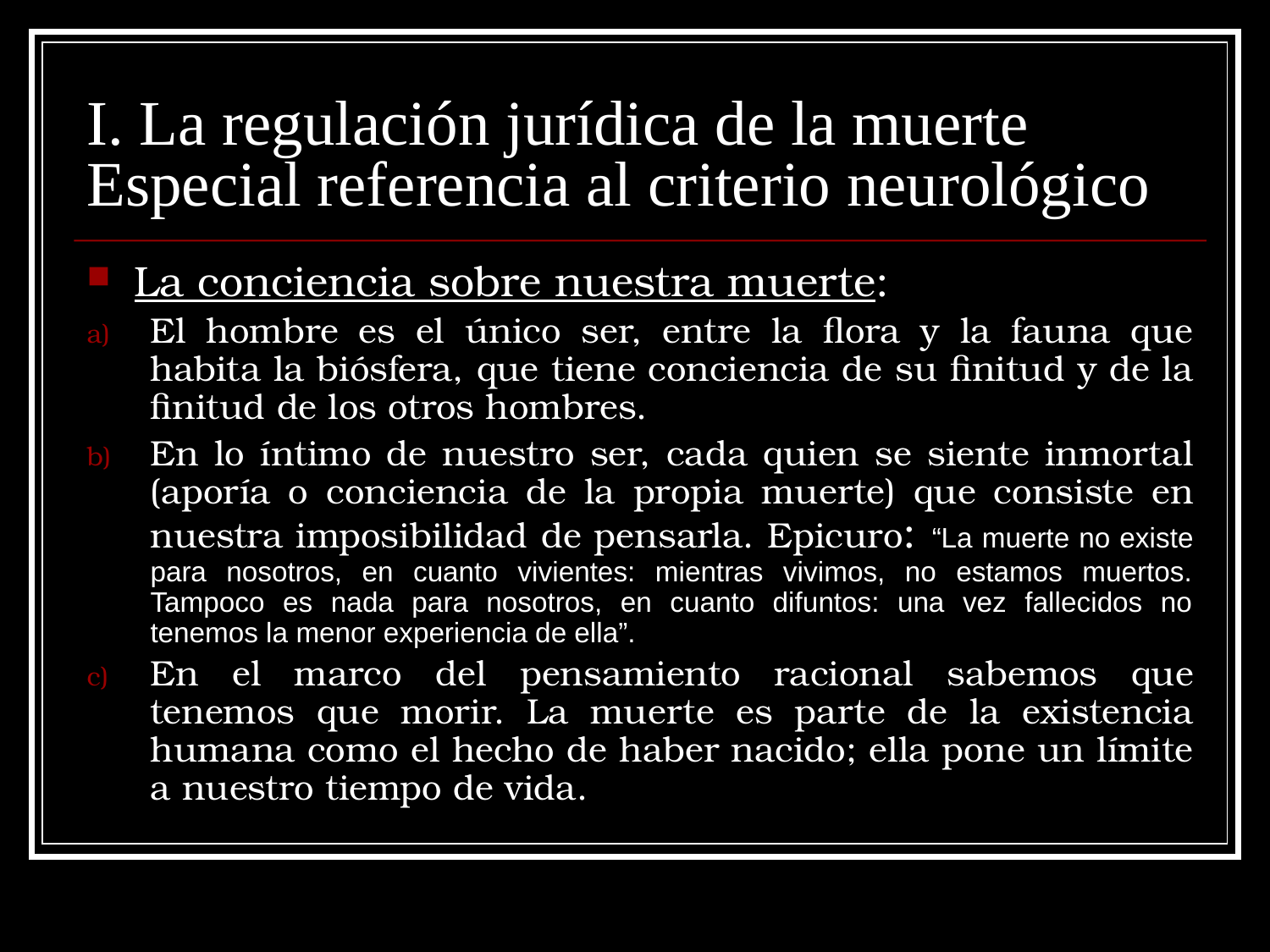

# I. La regulación jurídica de la muerte Especial referencia al criterio neurológico
La conciencia sobre nuestra muerte:
El hombre es el único ser, entre la flora y la fauna que habita la biósfera, que tiene conciencia de su finitud y de la finitud de los otros hombres.
En lo íntimo de nuestro ser, cada quien se siente inmortal (aporía o conciencia de la propia muerte) que consiste en nuestra imposibilidad de pensarla. Epicuro: “La muerte no existe para nosotros, en cuanto vivientes: mientras vivimos, no estamos muertos. Tampoco es nada para nosotros, en cuanto difuntos: una vez fallecidos no tenemos la menor experiencia de ella”.
En el marco del pensamiento racional sabemos que tenemos que morir. La muerte es parte de la existencia humana como el hecho de haber nacido; ella pone un límite a nuestro tiempo de vida.